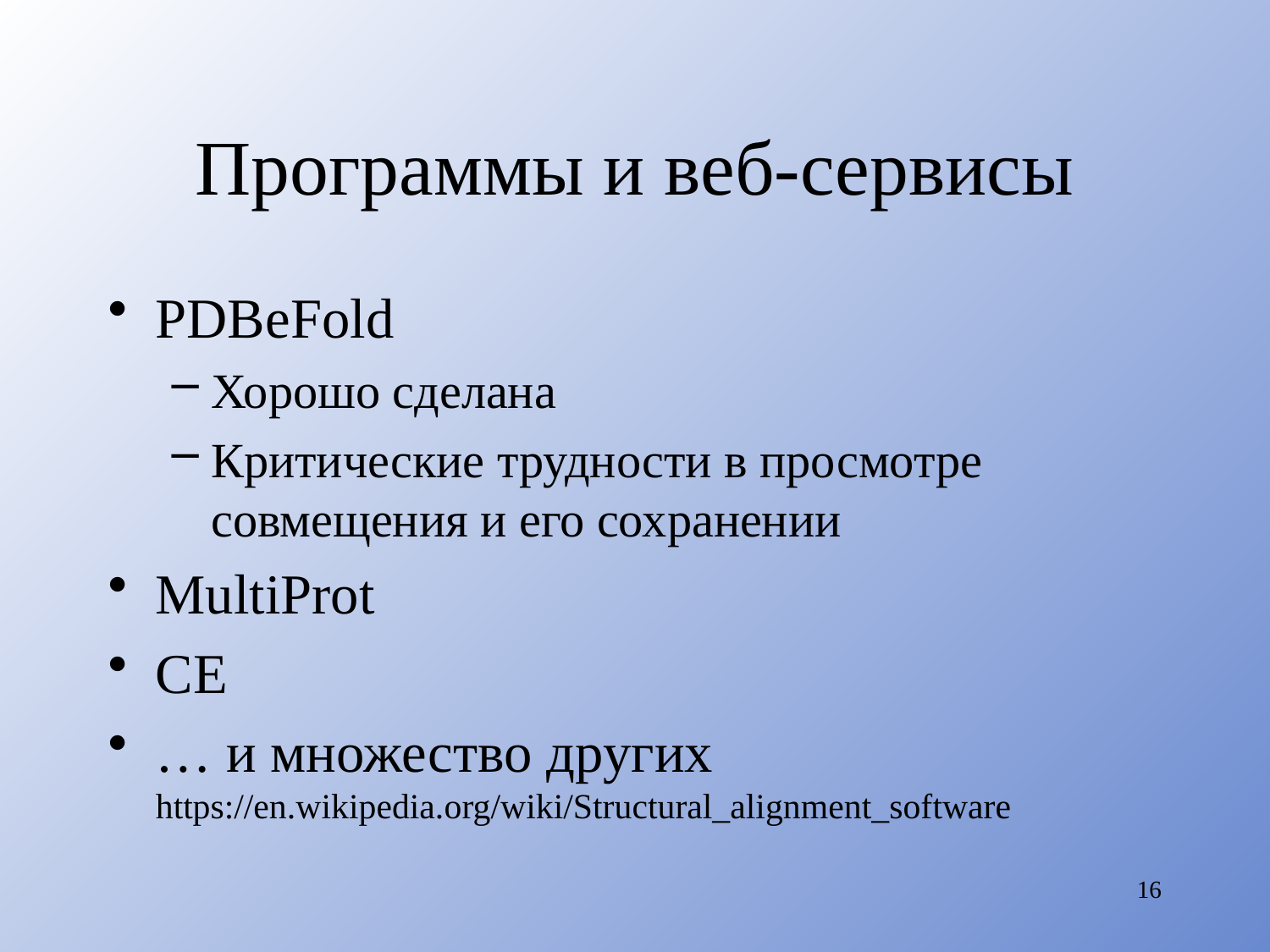

# Программы и веб-сервисы
PDBeFold
Хорошо сделана
Критические трудности в просмотре совмещения и его сохранении
MultiProt
CE
… и множество других https://en.wikipedia.org/wiki/Structural_alignment_software
16